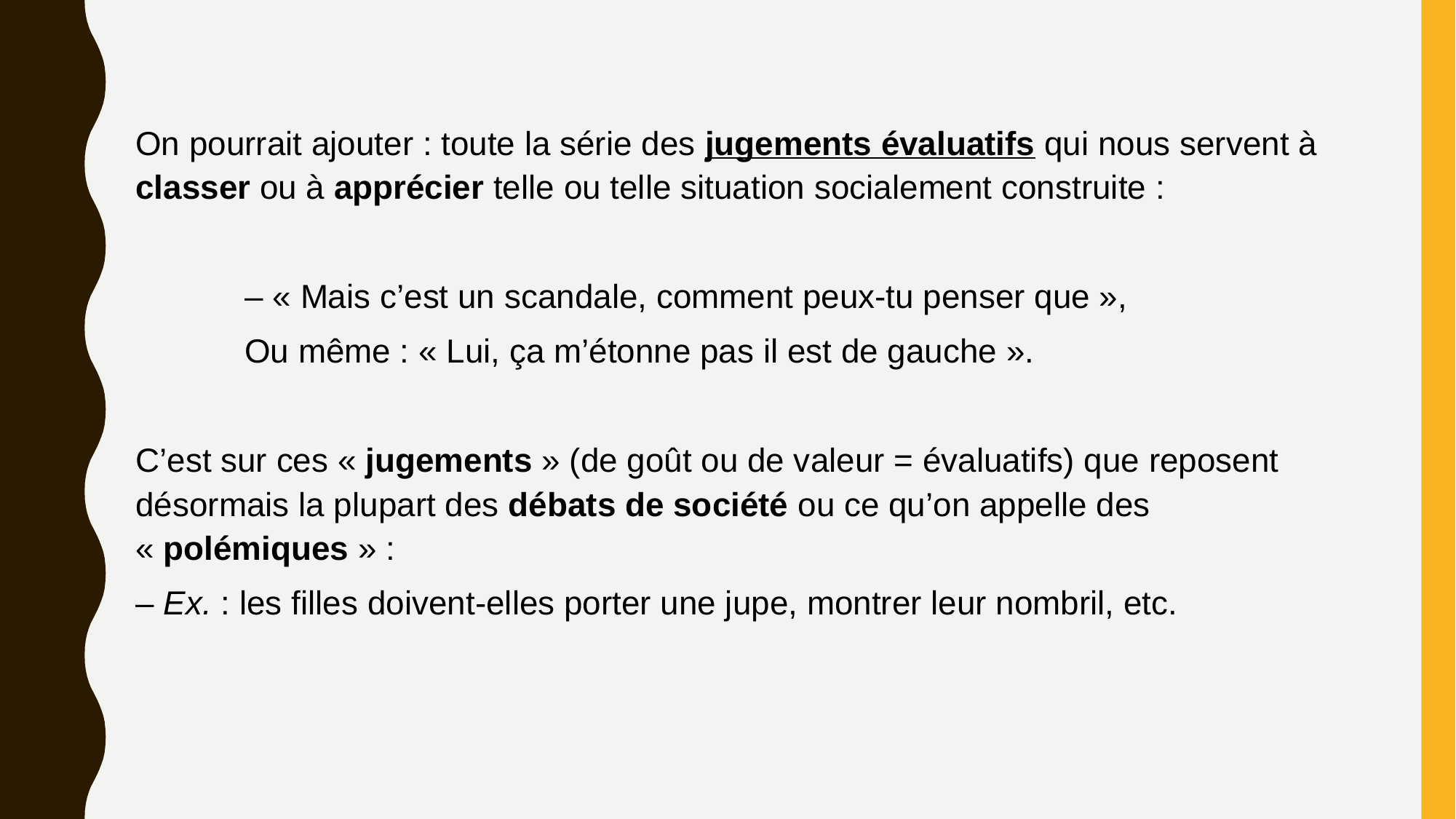

On pourrait ajouter : toute la série des jugements évaluatifs qui nous servent à classer ou à apprécier telle ou telle situation socialement construite :

– « Mais c’est un scandale, comment peux-tu penser que »,
Ou même : « Lui, ça m’étonne pas il est de gauche ».

C’est sur ces « jugements » (de goût ou de valeur = évaluatifs) que reposent désormais la plupart des débats de société ou ce qu’on appelle des « polémiques » :
– Ex. : les filles doivent-elles porter une jupe, montrer leur nombril, etc.